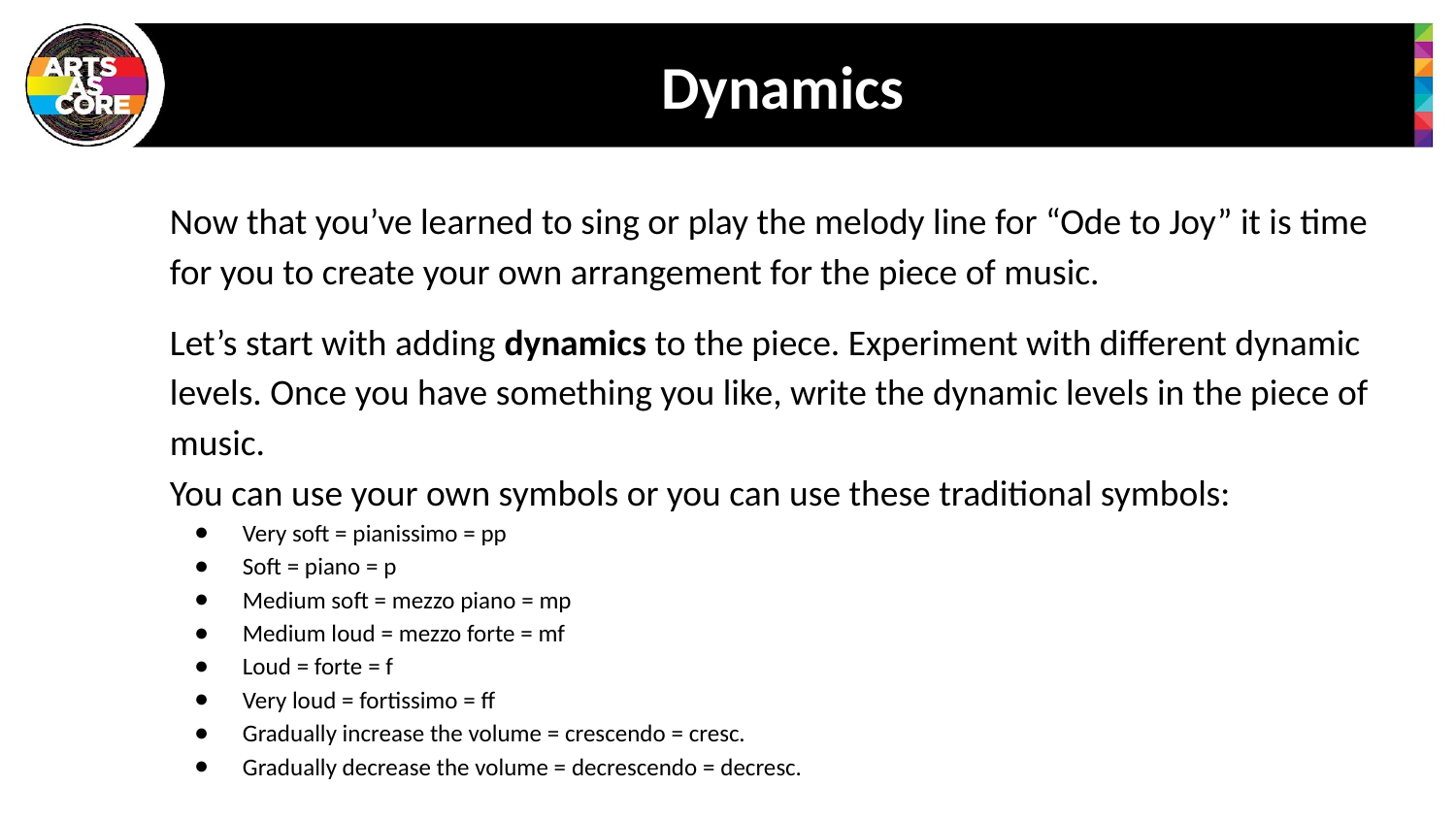

# Dynamics
Now that you’ve learned to sing or play the melody line for “Ode to Joy” it is time for you to create your own arrangement for the piece of music.
Let’s start with adding dynamics to the piece. Experiment with different dynamic levels. Once you have something you like, write the dynamic levels in the piece of music.
You can use your own symbols or you can use these traditional symbols:
Very soft = pianissimo = pp
Soft = piano = p
Medium soft = mezzo piano = mp
Medium loud = mezzo forte = mf
Loud = forte = f
Very loud = fortissimo = ff
Gradually increase the volume = crescendo = cresc.
Gradually decrease the volume = decrescendo = decresc.